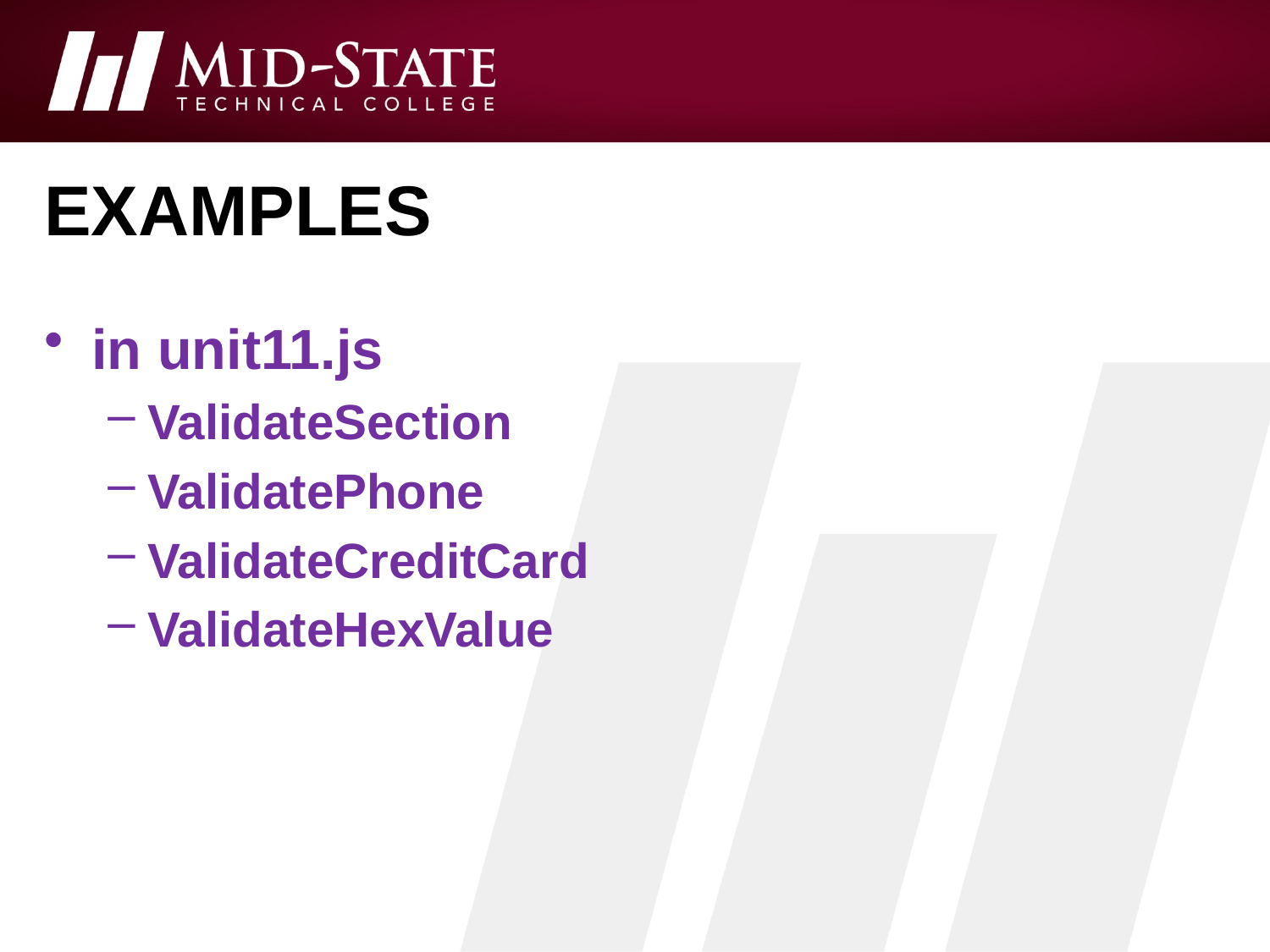

# examples
in unit11.js
ValidateSection
ValidatePhone
ValidateCreditCard
ValidateHexValue